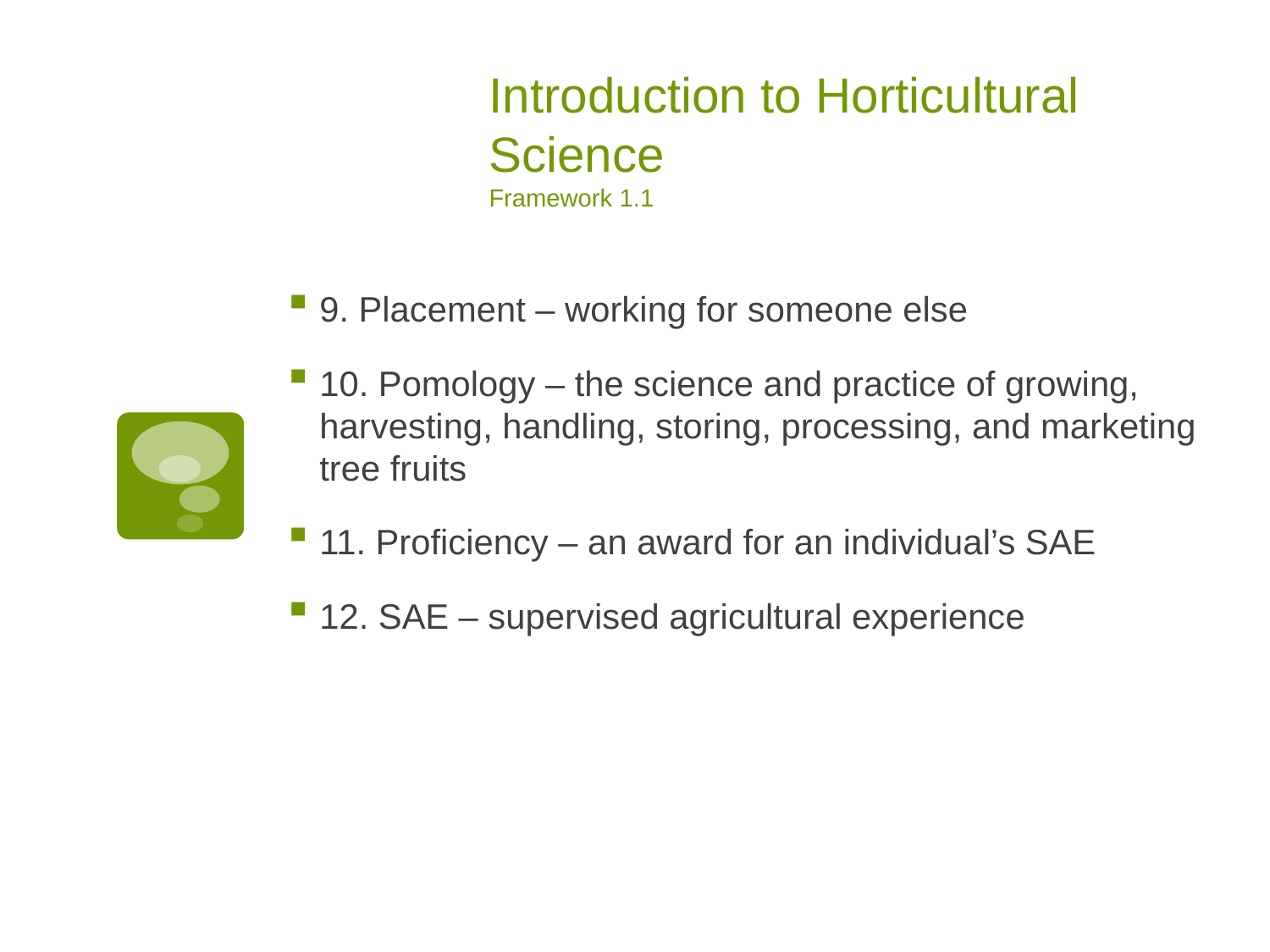

# Introduction to Horticultural Science Framework 1.1
9. Placement – working for someone else
10. Pomology – the science and practice of growing, harvesting, handling, storing, processing, and marketing tree fruits
11. Proficiency – an award for an individual’s SAE
12. SAE – supervised agricultural experience